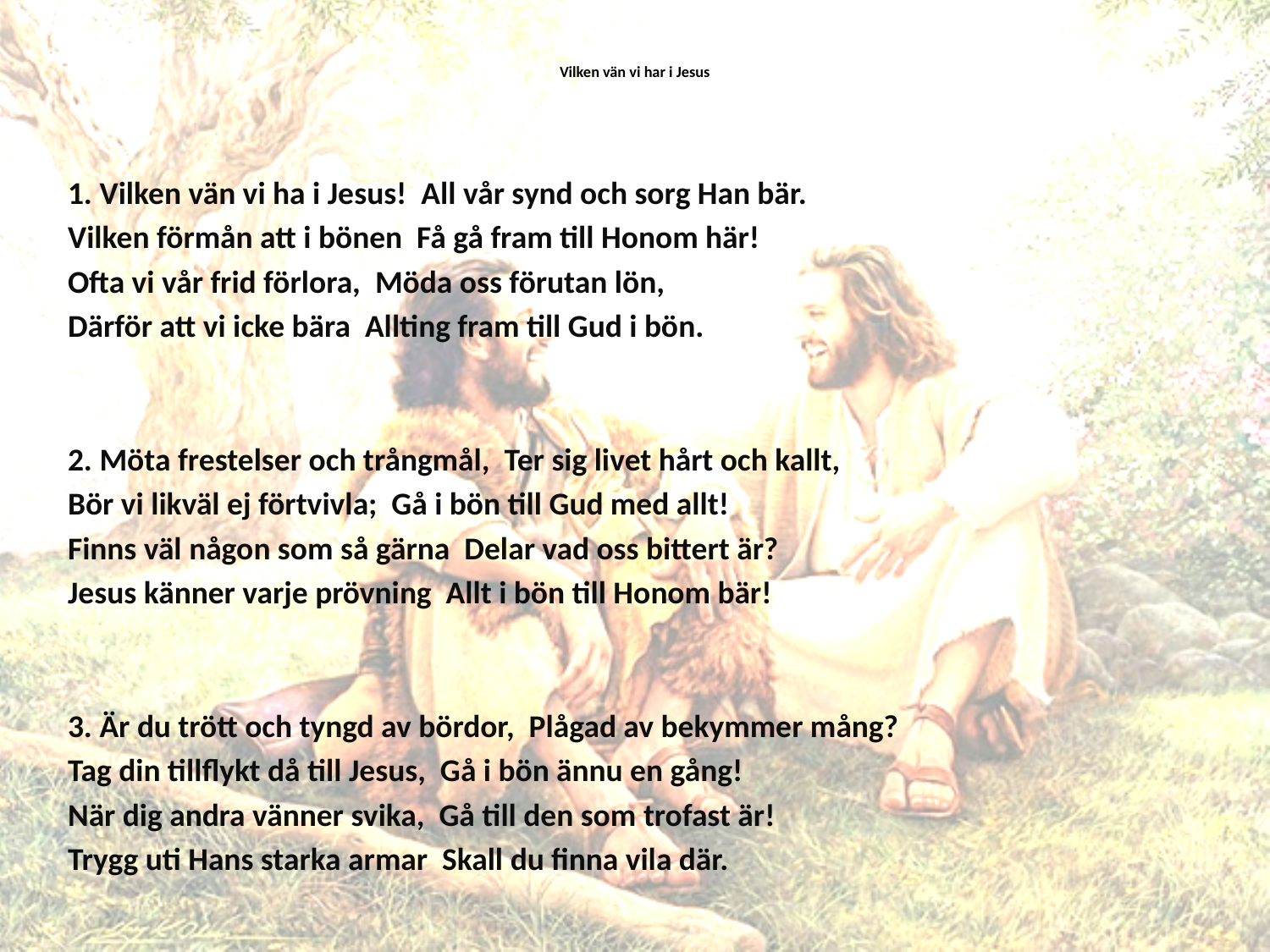

# Vilken vän vi har i Jesus
1. Vilken vän vi ha i Jesus!  All vår synd och sorg Han bär.
Vilken förmån att i bönen  Få gå fram till Honom här!
Ofta vi vår frid förlora,  Möda oss förutan lön,
Därför att vi icke bära  Allting fram till Gud i bön.

2. Möta frestelser och trångmål,  Ter sig livet hårt och kallt,
Bör vi likväl ej förtvivla;  Gå i bön till Gud med allt!
Finns väl någon som så gärna  Delar vad oss bittert är?
Jesus känner varje prövning  Allt i bön till Honom bär!

3. Är du trött och tyngd av bördor,  Plågad av bekymmer mång?
Tag din tillflykt då till Jesus,  Gå i bön ännu en gång!
När dig andra vänner svika,  Gå till den som trofast är!
Trygg uti Hans starka armar  Skall du finna vila där.